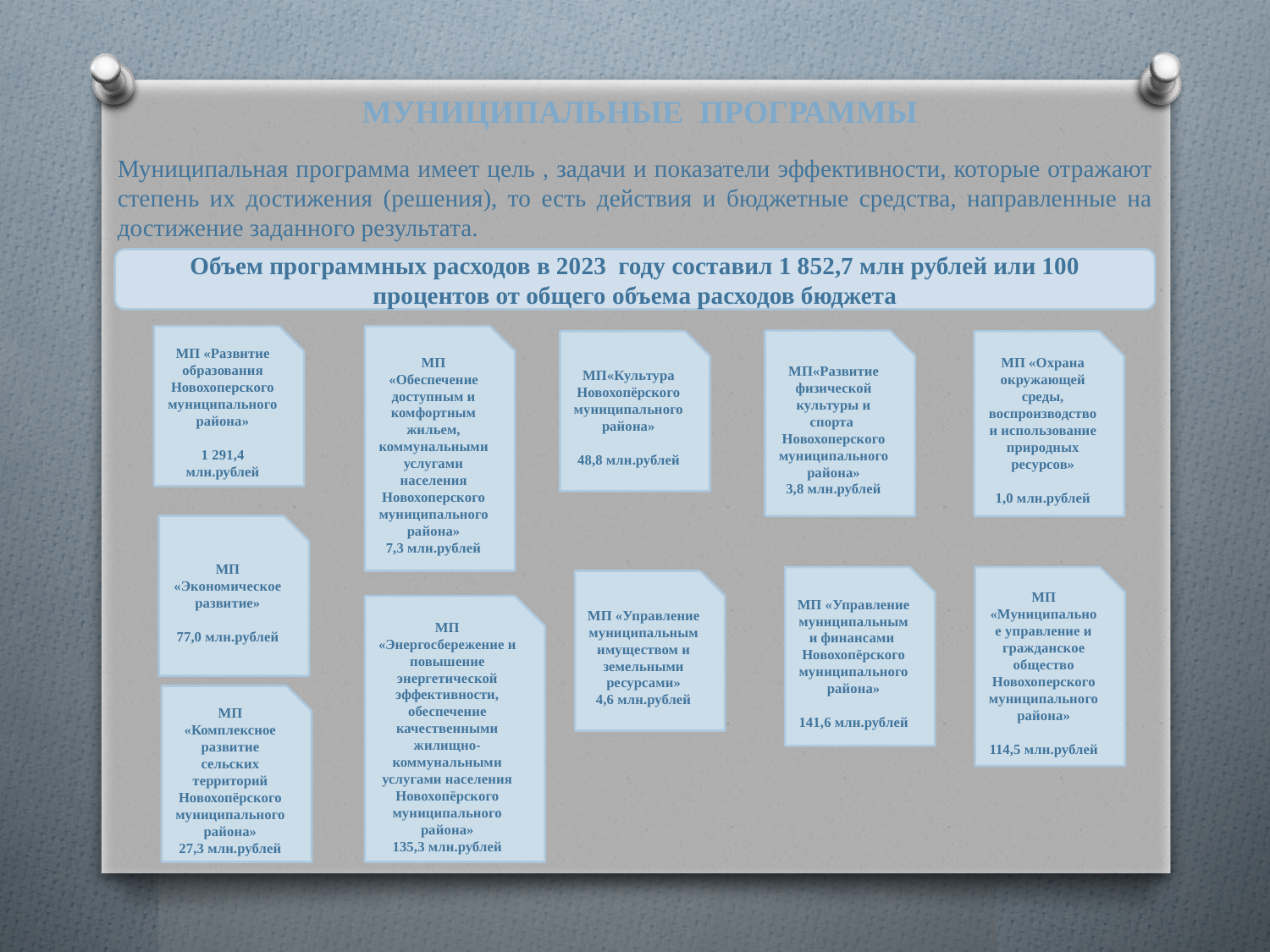

МУНИЦИПАЛЬНЫЕ  ПРОГРАММЫ
Муниципальная программа имеет цель , задачи и показатели эффективности, которые отражают степень их достижения (решения), то есть действия и бюджетные средства, направленные на достижение заданного результата.
Объем программных расходов в 2023  году составил 1 852,7 млн рублей или 100 процентов от общего объема расходов бюджета
МП «Обеспечение доступным и комфортным жильем, коммунальными услугами населения Новохоперского муниципального района»
7,3 млн.рублей
МП «Развитие образования Новохоперского муниципального района»

1 291,4 млн.рублей
МП«Развитие физической культуры и спорта  Новохоперского муниципального района»
3,8 млн.рублей
МП «Охрана окружающей среды, воспроизводство и использование природных ресурсов»

1,0 млн.рублей
МП«Культура Новохопёрского муниципального района»

48,8 млн.рублей
МП «Экономическое развитие»

77,0 млн.рублей
МП «Управление муниципальными финансами  Новохопёрского муниципального района»

141,6 млн.рублей
МП «Муниципальное управление и гражданское общество Новохоперского муниципального района»

114,5 млн.рублей
МП «Управление муниципальным имуществом и земельными ресурсами»
4,6 млн.рублей
МП «Энергосбережение и повышение энергетической эффективности, обеспечение качественными жилищно-коммунальными услугами населения Новохопёрского муниципального района»
135,3 млн.рублей
МП «Комплексное развитие сельских территорий Новохопёрского муниципального района»
27,3 млн.рублей